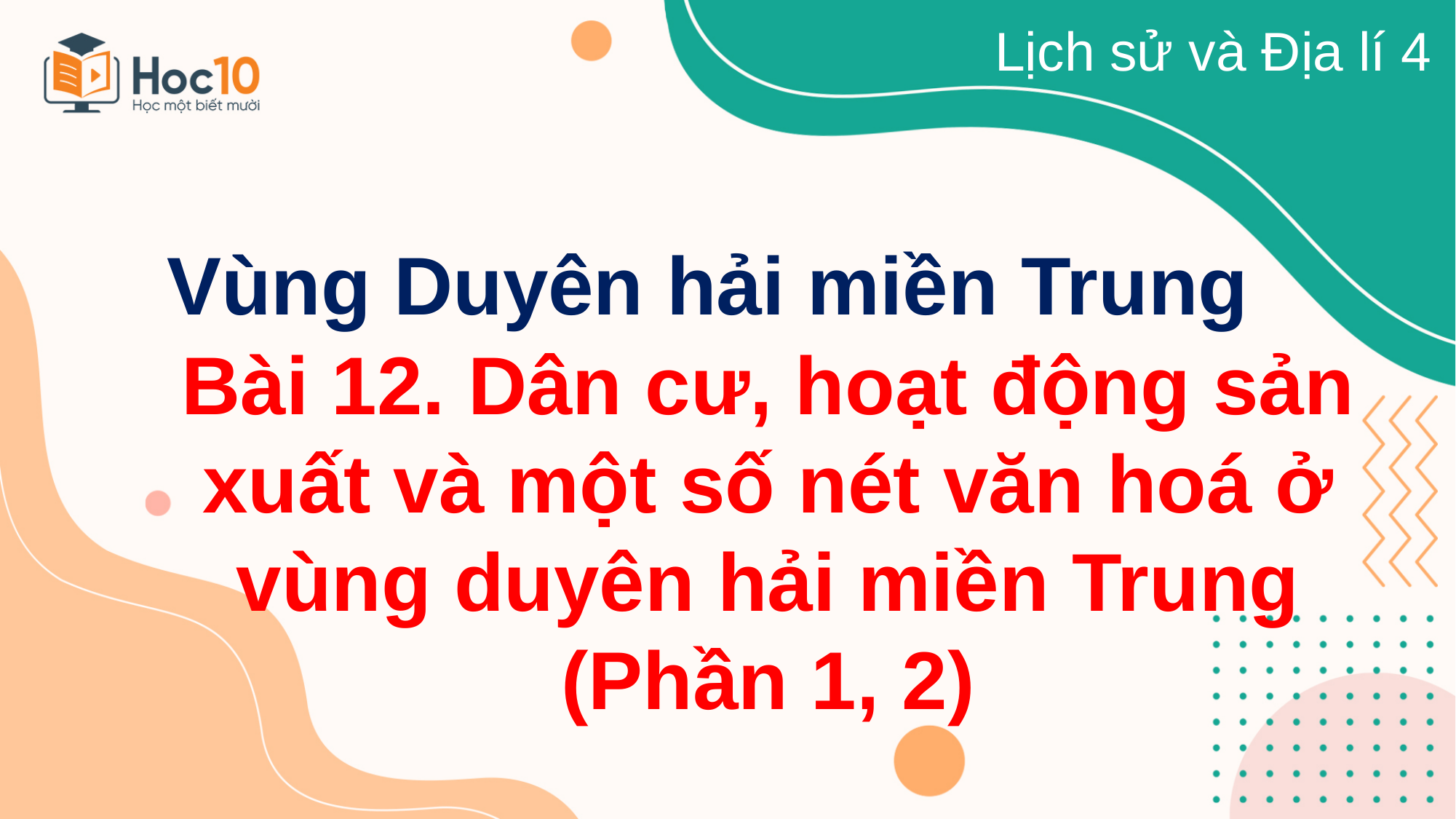

Lịch sử và Địa lí 4
Vùng Duyên hải miền Trung
Bài 12. Dân cư, hoạt động sản xuất và một số nét văn hoá ở vùng duyên hải miền Trung (Phần 1, 2)